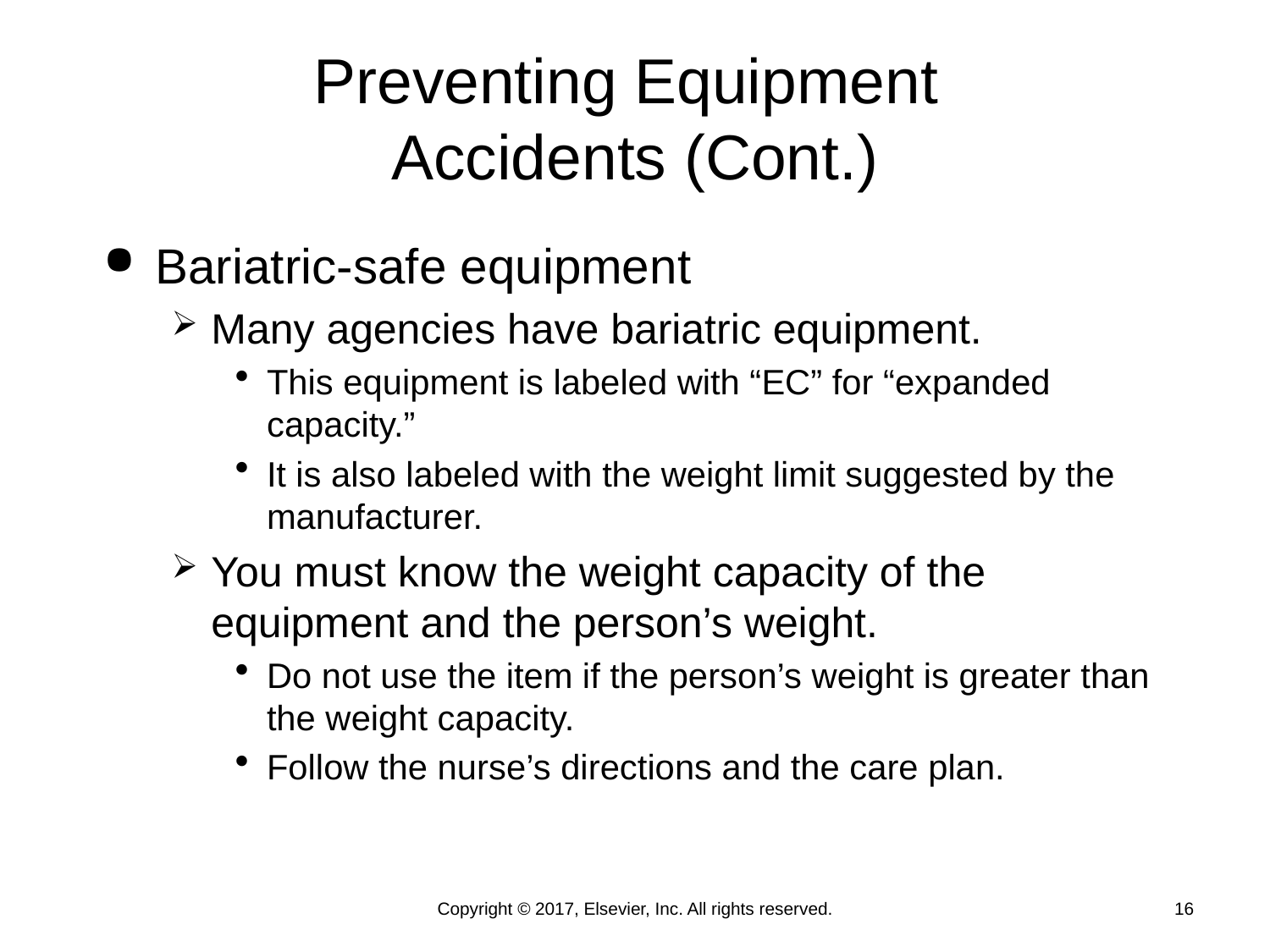

# Preventing Equipment Accidents (Cont.)
Bariatric-safe equipment
Many agencies have bariatric equipment.
This equipment is labeled with “EC” for “expanded capacity.”
It is also labeled with the weight limit suggested by the manufacturer.
You must know the weight capacity of the equipment and the person’s weight.
Do not use the item if the person’s weight is greater than the weight capacity.
Follow the nurse’s directions and the care plan.
Copyright © 2017, Elsevier, Inc. All rights reserved.
16